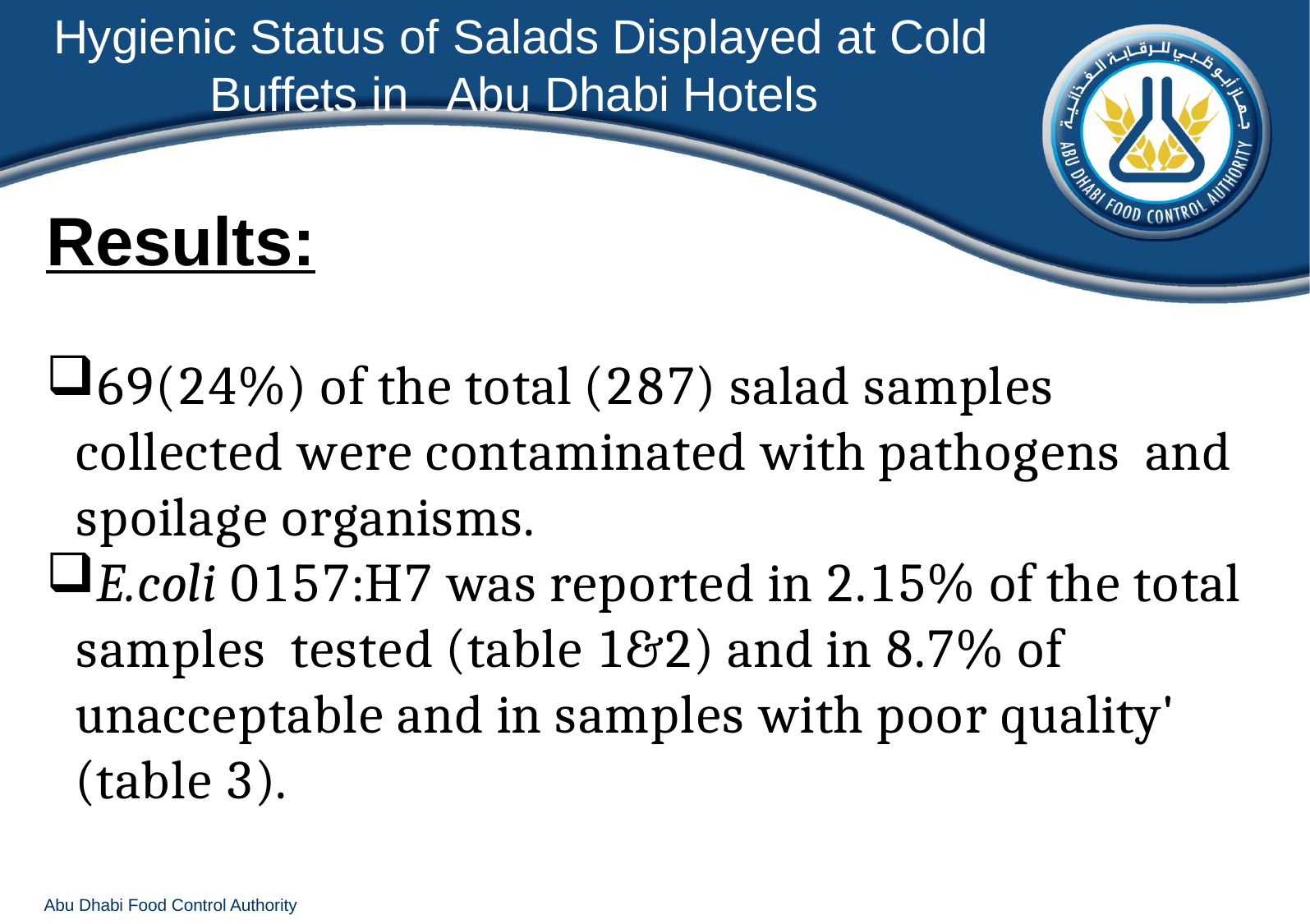

Hygienic Status of Salads Displayed at Cold Buffets in   Abu Dhabi Hotels

Results:
69(24%) of the total (287) salad samples collected were contaminated with pathogens  and spoilage organisms.
E.coli 0157:H7 was reported in 2.15% of the total samples  tested (table 1&2) and in 8.7% of unacceptable and in samples with poor quality' (table 3).
Abu Dhabi Food Control Authority